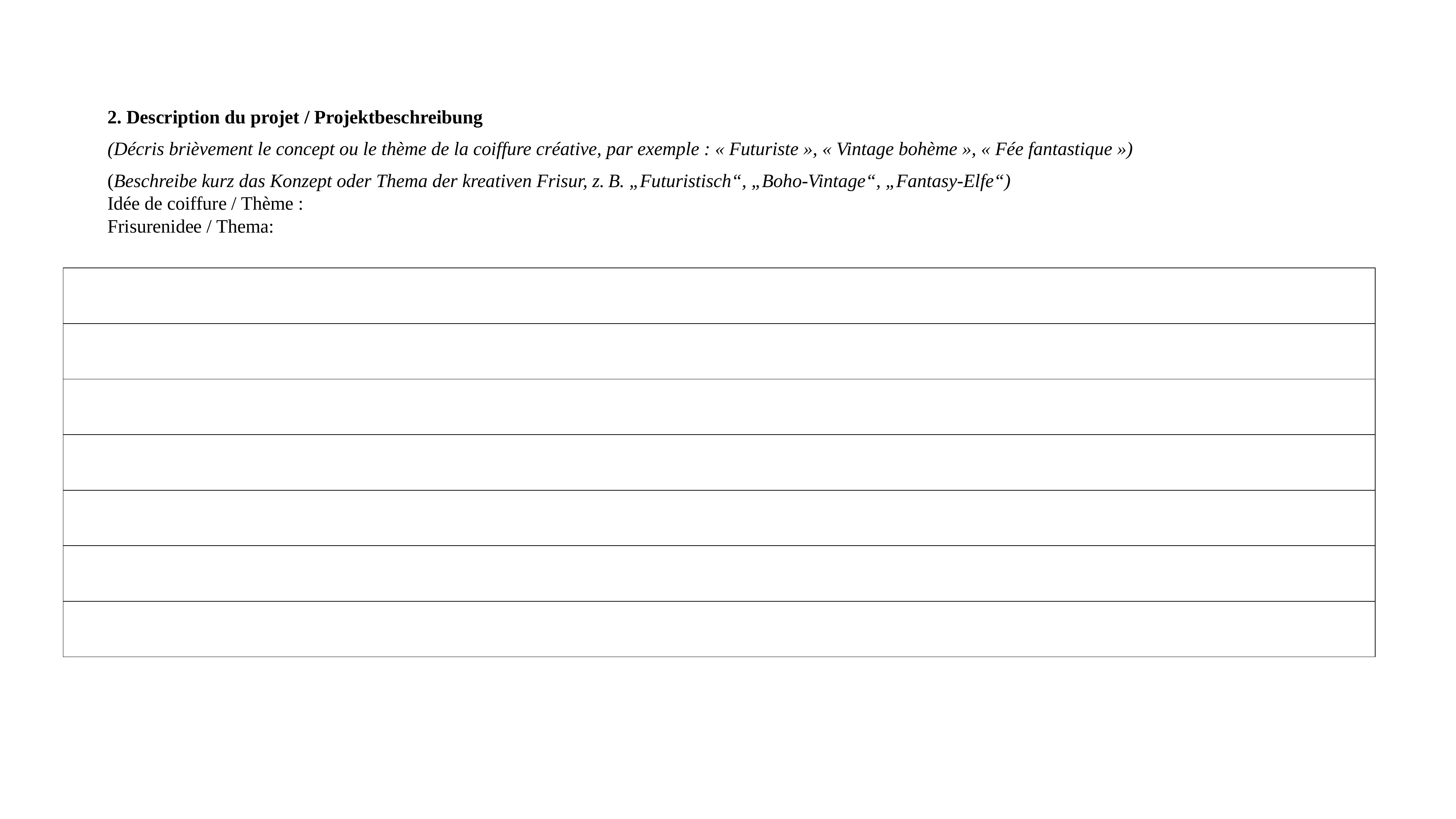

2. Description du projet / Projektbeschreibung
(Décris brièvement le concept ou le thème de la coiffure créative, par exemple : « Futuriste », « Vintage bohème », « Fée fantastique »)
(Beschreibe kurz das Konzept oder Thema der kreativen Frisur, z. B. „Futuristisch“, „Boho-Vintage“, „Fantasy-Elfe“)
Idée de coiffure / Thème :
Frisurenidee / Thema:

|  |
| --- |
|  |
|  |
|  |
|  |
|  |
|  |